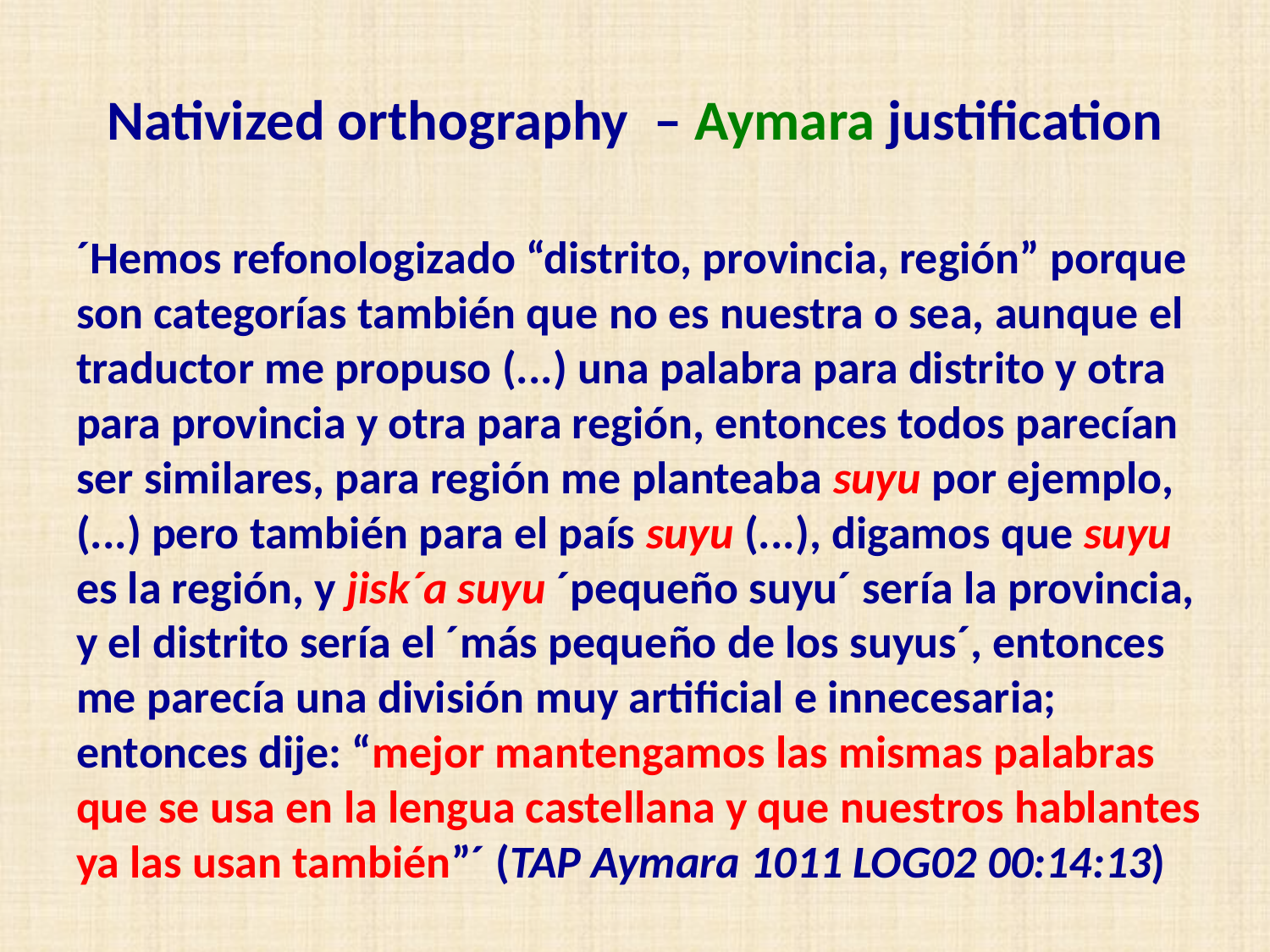

# Nativized orthography  – Aymara justification
´Hemos refonologizado “distrito, provincia, región” porque son categorías también que no es nuestra o sea, aunque el traductor me propuso (...) una palabra para distrito y otra para provincia y otra para región, entonces todos parecían ser similares, para región me planteaba suyu por ejemplo, (...) pero también para el país suyu (...), digamos que suyu es la región, y jisk´a suyu ´pequeño suyu´ sería la provincia, y el distrito sería el ´más pequeño de los suyus´, entonces me parecía una división muy artificial e innecesaria; entonces dije: “mejor mantengamos las mismas palabras que se usa en la lengua castellana y que nuestros hablantes ya las usan también”´ (TAP Aymara 1011 LOG02 00:14:13)